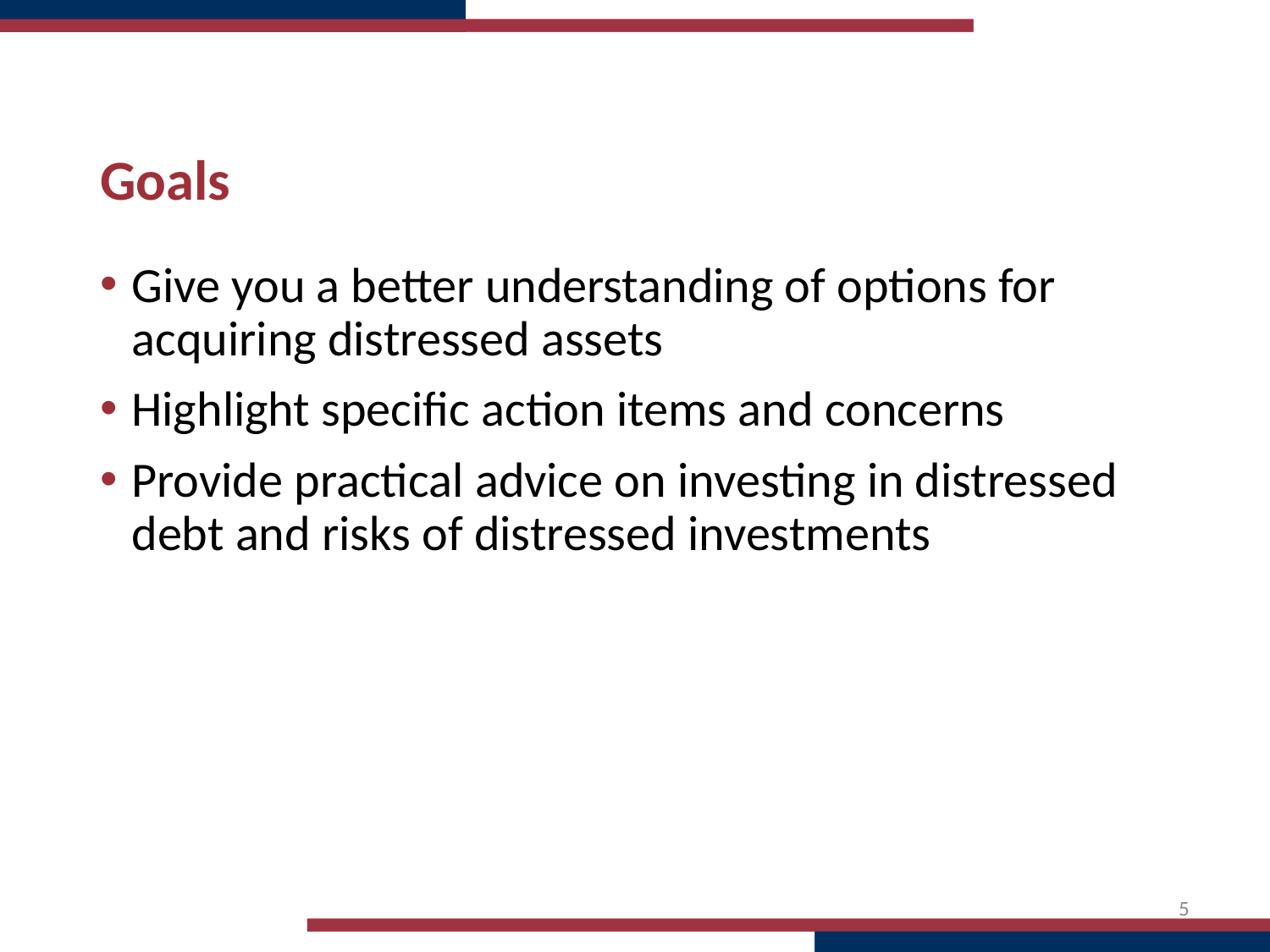

# Goals
Give you a better understanding of options for acquiring distressed assets
Highlight specific action items and concerns
Provide practical advice on investing in distressed debt and risks of distressed investments
5